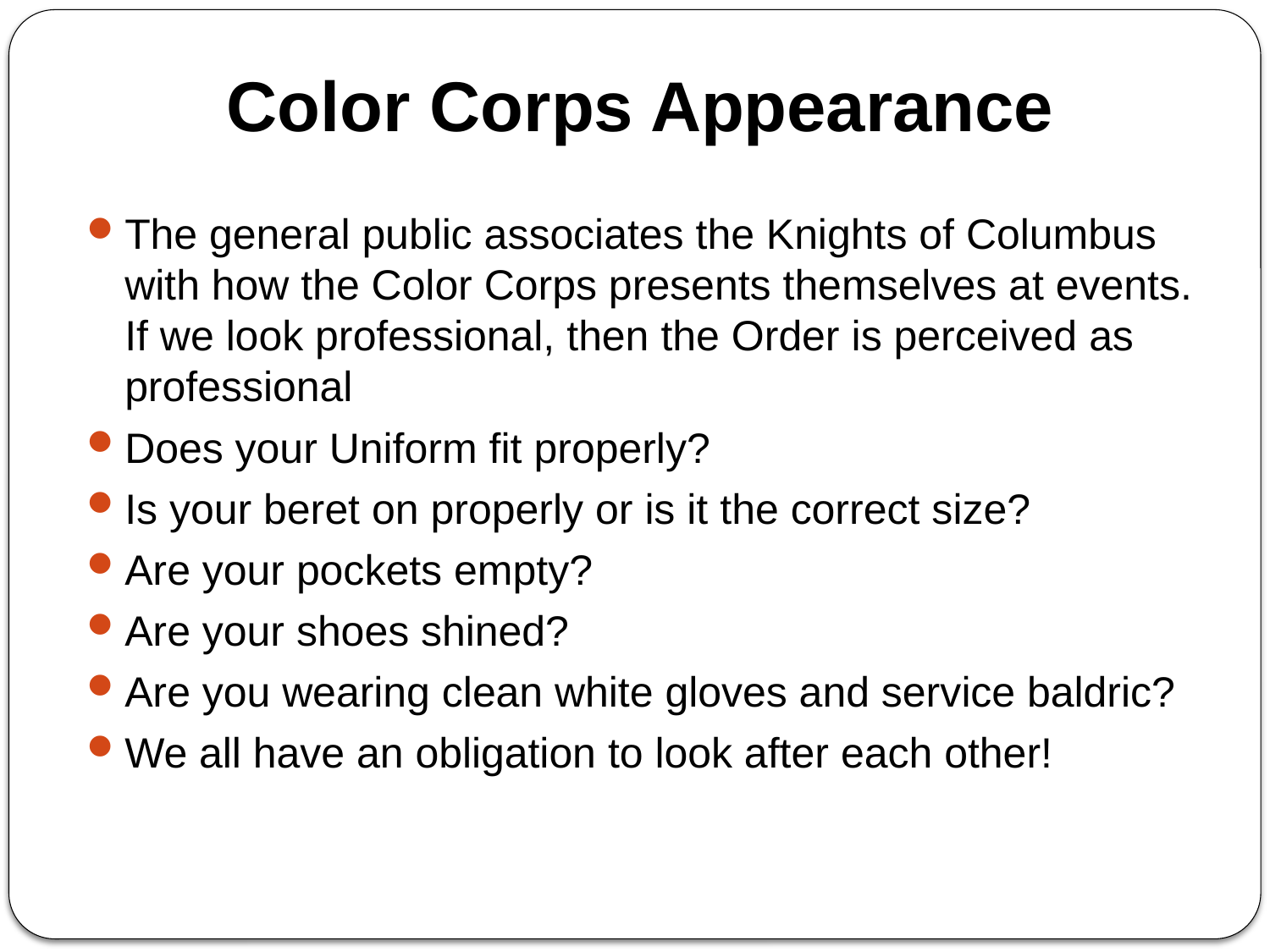

# Color Corps Appearance
The general public associates the Knights of Columbus with how the Color Corps presents themselves at events. If we look professional, then the Order is perceived as professional
Does your Uniform fit properly?
Is your beret on properly or is it the correct size?
Are your pockets empty?
Are your shoes shined?
Are you wearing clean white gloves and service baldric?
We all have an obligation to look after each other!